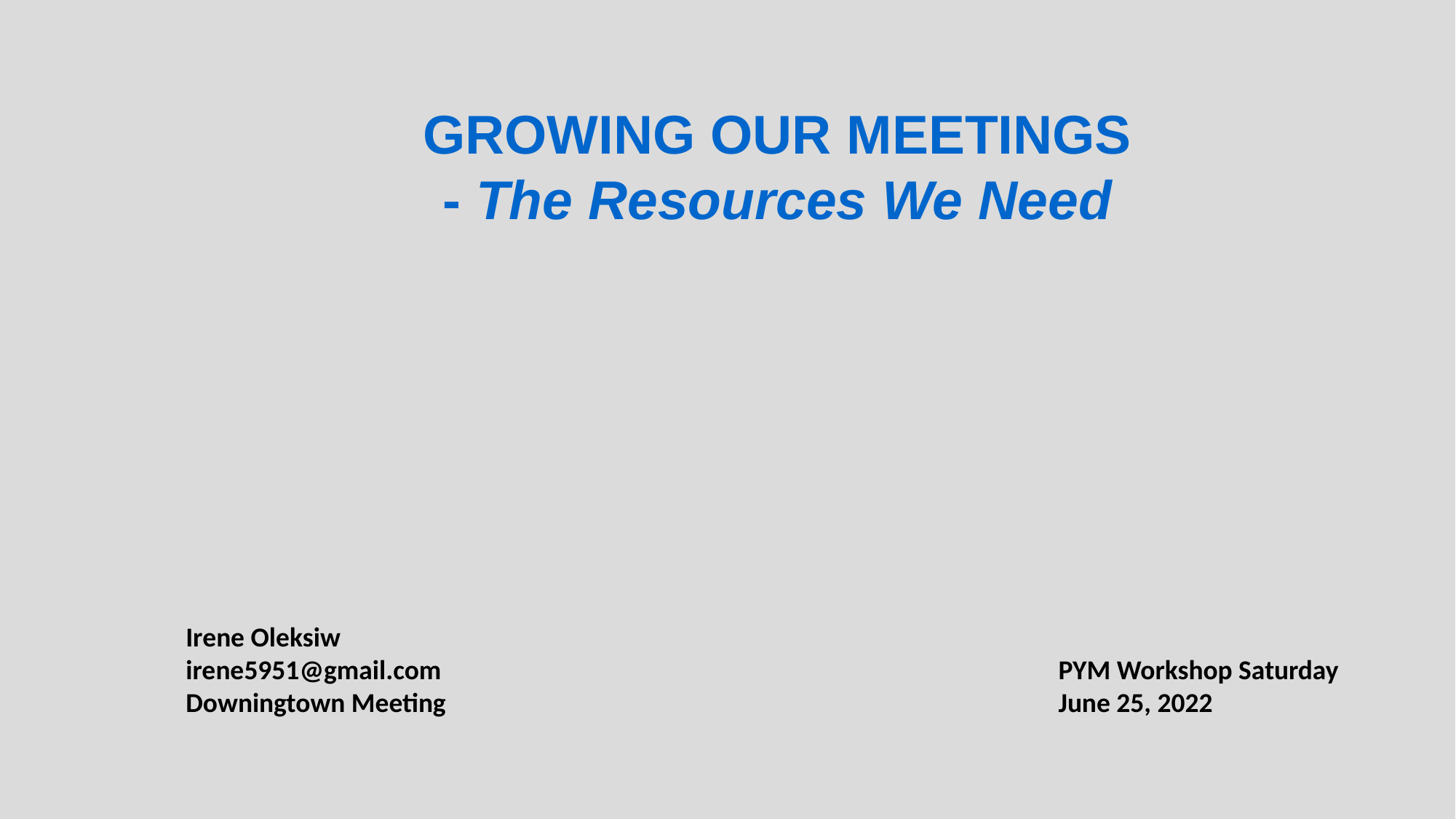

GROWING OUR MEETINGS - The Resources We Need

PYM Workshop Saturday
June 25, 2022
Irene Oleksiw
irene5951@gmail.com
Downingtown Meeting